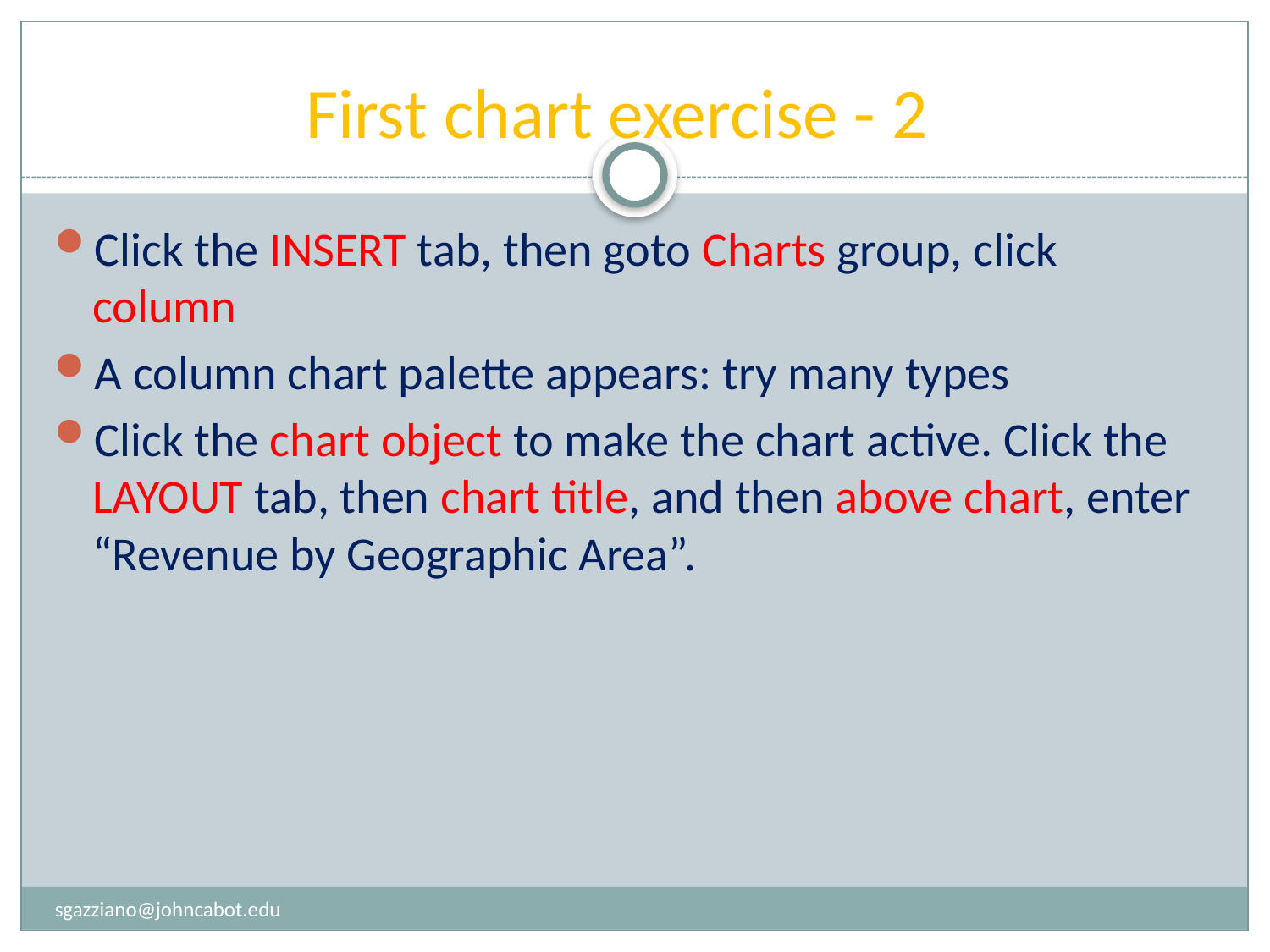

# First chart exercise - 2
Click the INSERT tab, then goto Charts group, click column
A column chart palette appears: try many types
Click the chart object to make the chart active. Click the LAYOUT tab, then chart title, and then above chart, enter “Revenue by Geographic Area”.
sgazziano@johncabot.edu